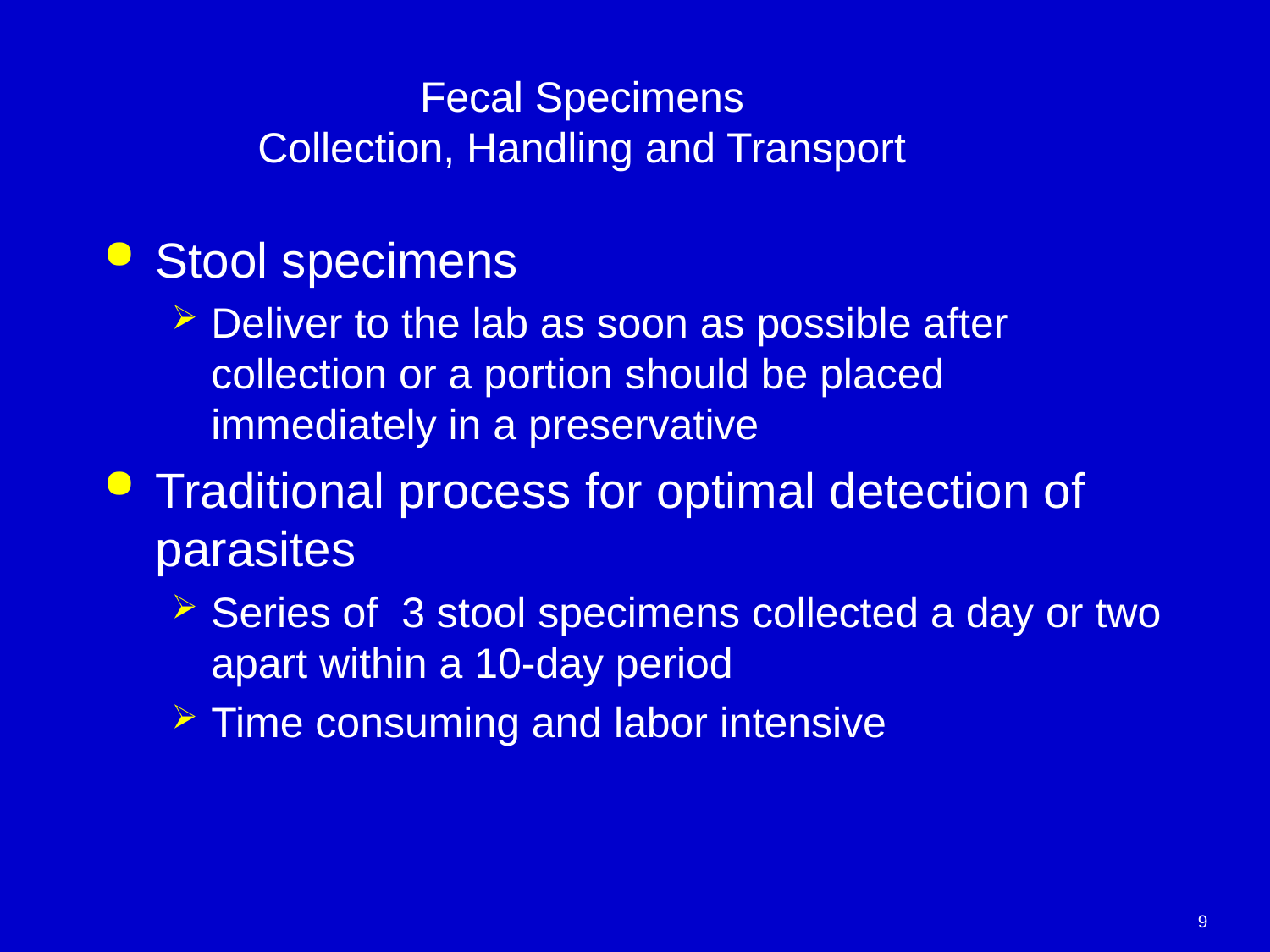

Fecal Specimens
Collection, Handling and Transport

Stool specimens
Deliver to the lab as soon as possible after collection or a portion should be placed immediately in a preservative
Traditional process for optimal detection of parasites
Series of  3 stool specimens collected a day or two apart within a 10-day period
Time consuming and labor intensive